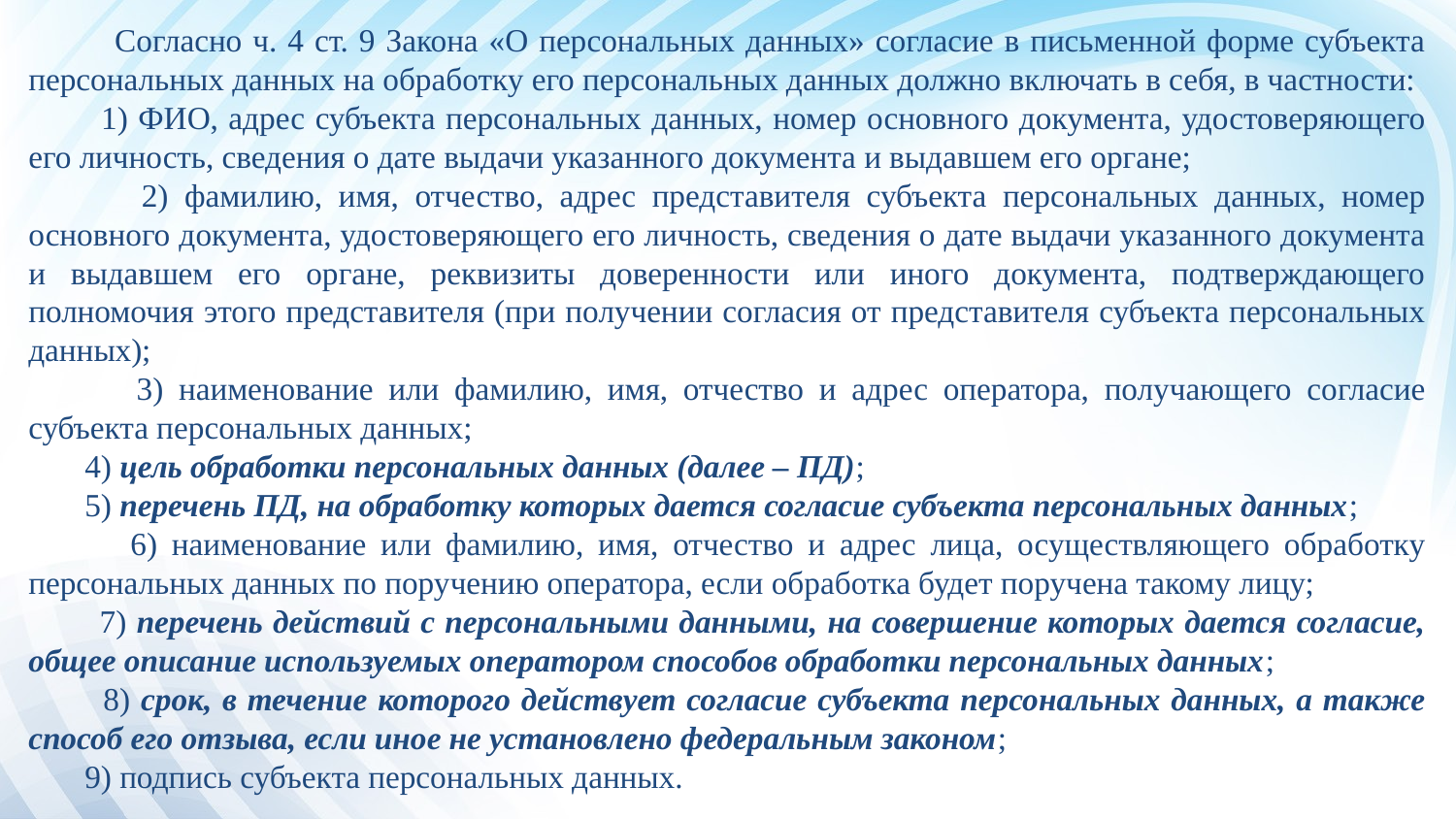

Согласно ч. 4 ст. 9 Закона «О персональных данных» согласие в письменной форме субъекта персональных данных на обработку его персональных данных должно включать в себя, в частности:
       1) ФИО, адрес субъекта персональных данных, номер основного документа, удостоверяющего его личность, сведения о дате выдачи указанного документа и выдавшем его органе;
       2) фамилию, имя, отчество, адрес представителя субъекта персональных данных, номер основного документа, удостоверяющего его личность, сведения о дате выдачи указанного документа и выдавшем его органе, реквизиты доверенности или иного документа, подтверждающего полномочия этого представителя (при получении согласия от представителя субъекта персональных данных);
       3) наименование или фамилию, имя, отчество и адрес оператора, получающего согласие субъекта персональных данных;
       4) цель обработки персональных данных (далее – ПД);
       5) перечень ПД, на обработку которых дается согласие субъекта персональных данных;
       6) наименование или фамилию, имя, отчество и адрес лица, осуществляющего обработку персональных данных по поручению оператора, если обработка будет поручена такому лицу;
       7) перечень действий с персональными данными, на совершение которых дается согласие, общее описание используемых оператором способов обработки персональных данных;
       8) срок, в течение которого действует согласие субъекта персональных данных, а также способ его отзыва, если иное не установлено федеральным законом;
       9) подпись субъекта персональных данных.